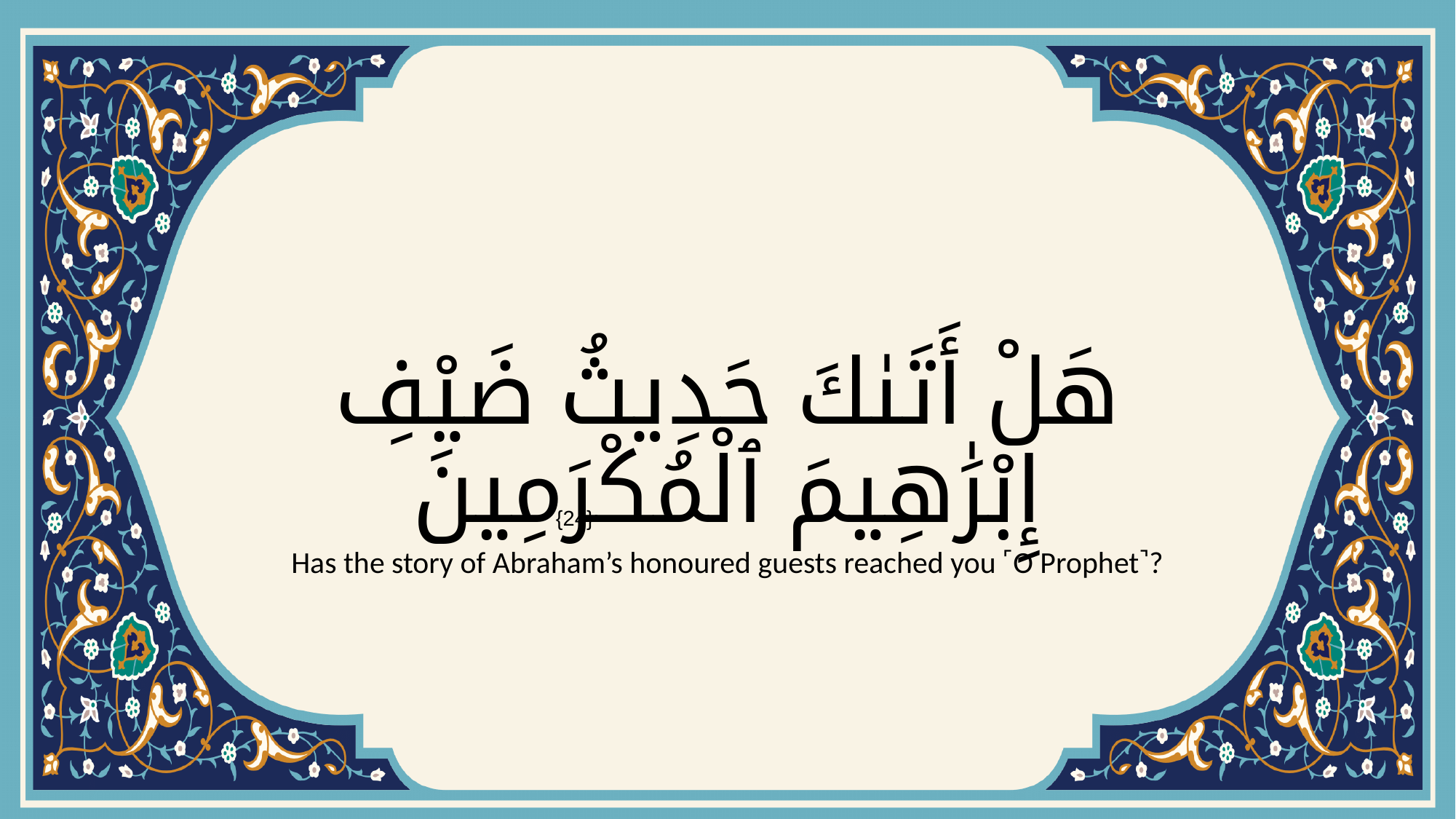

# هَلْ أَتَىٰكَ حَدِيثُ ضَيْفِ إِبْرَٰهِيمَ ٱلْمُكْرَمِينَ
{24}
Has the story of Abraham’s honoured guests reached you ˹O Prophet˺?